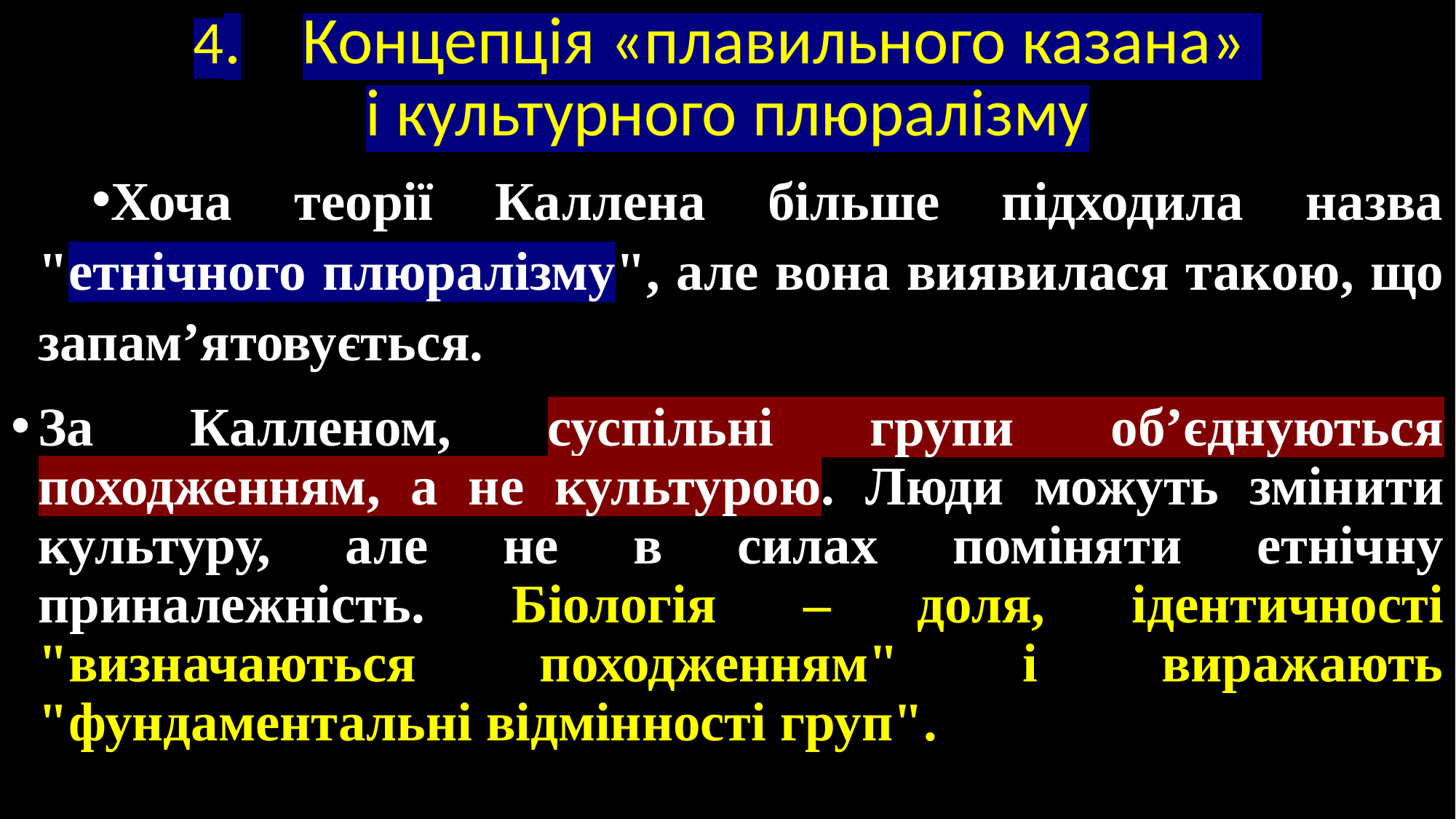

# 4.	Концепція «плавильного казана» і культурного плюралізму
Хоча теорії Каллена більше підходила назва "етнічного плюралізму", але вона виявилася такою, що запам’ятовується.
За Калленом, суспільні групи об’єднуються походженням, а не культурою. Люди можуть змінити культуру, але не в силах поміняти етнічну приналежність. Біологія – доля, ідентичності "визначаються походженням" і виражають "фундаментальні відмінності груп".